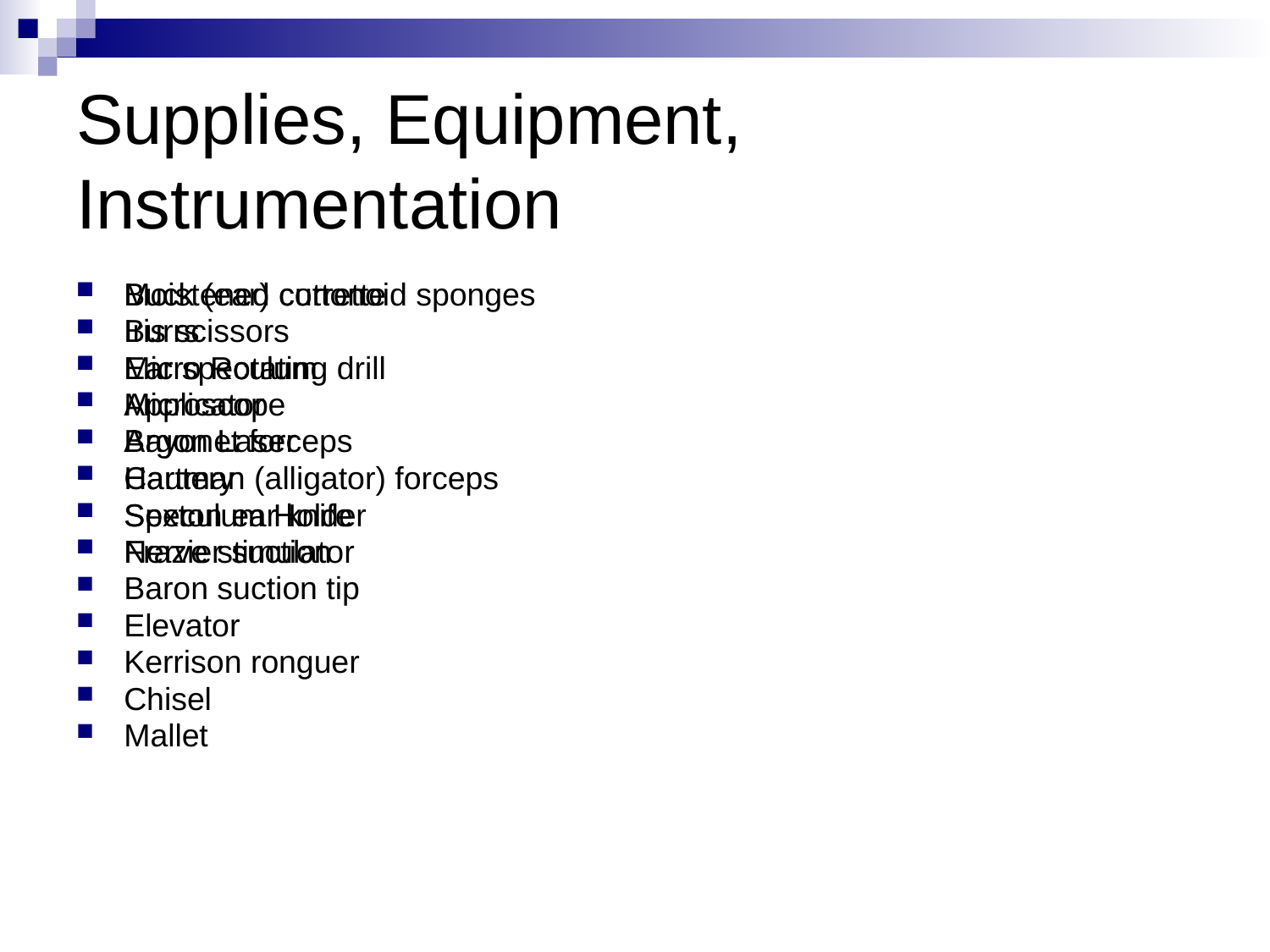

# Supplies, Equipment, Instrumentation
Moistened cottonoid sponges
Burrs
Micro Rotating drill
Microscope
Argon Laser
Cautery
Speculum Holder
Nerve stimulator
Buck (ear) currette
Iris scissors
Ear speculum
Applicator
Bayonet forceps
Hartman (alligator) forceps
Sexton ear knife
Frazier suction
Baron suction tip
Elevator
Kerrison ronguer
Chisel
Mallet